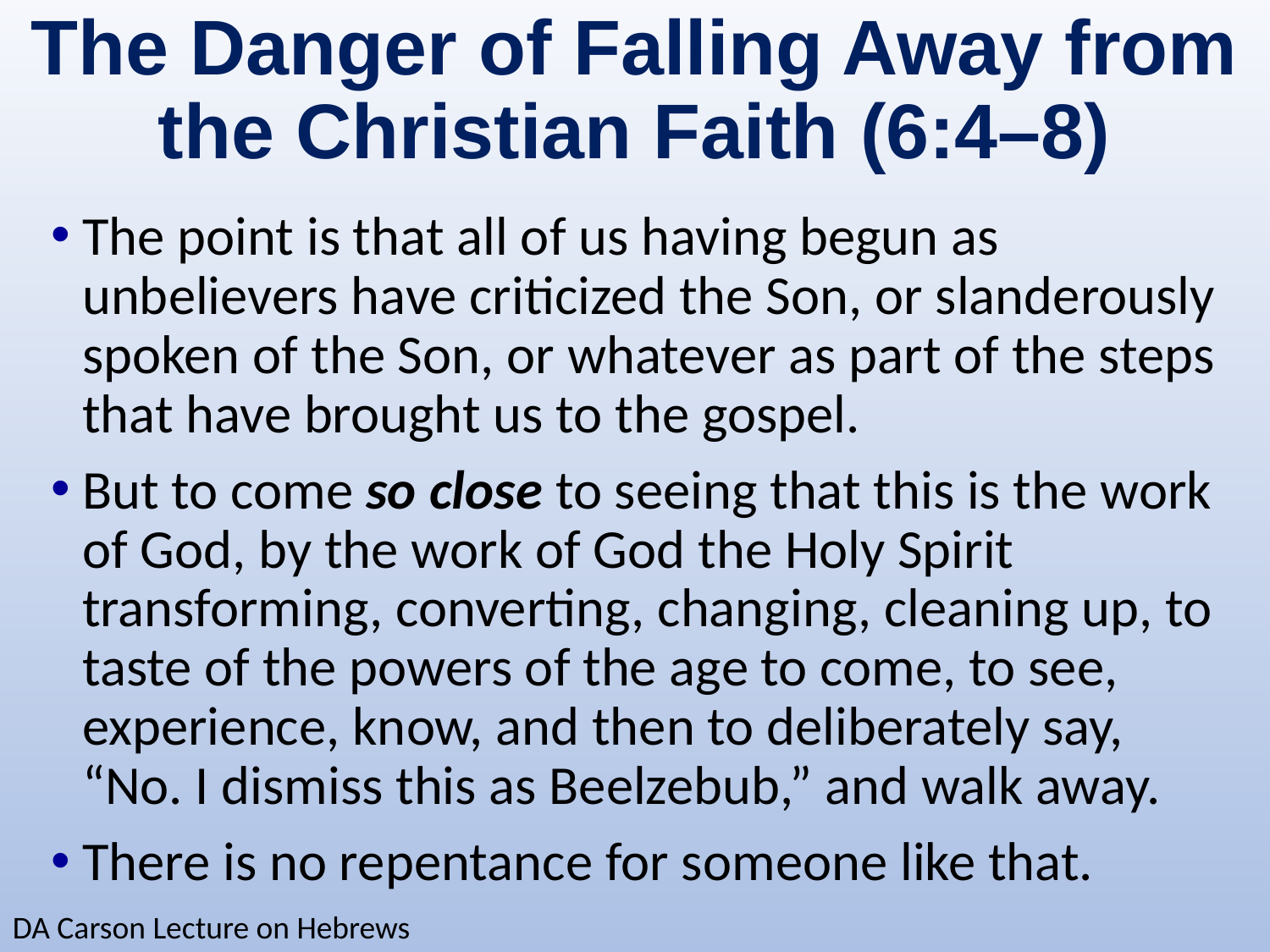

# The Danger of Falling Away from the Christian Faith (6:4–8)
The point is that all of us having begun as unbelievers have criticized the Son, or slanderously spoken of the Son, or whatever as part of the steps that have brought us to the gospel.
But to come so close to seeing that this is the work of God, by the work of God the Holy Spirit transforming, converting, changing, cleaning up, to taste of the powers of the age to come, to see, experience, know, and then to deliberately say, “No. I dismiss this as Beelzebub,” and walk away.
There is no repentance for someone like that.

DA Carson Lecture on Hebrews